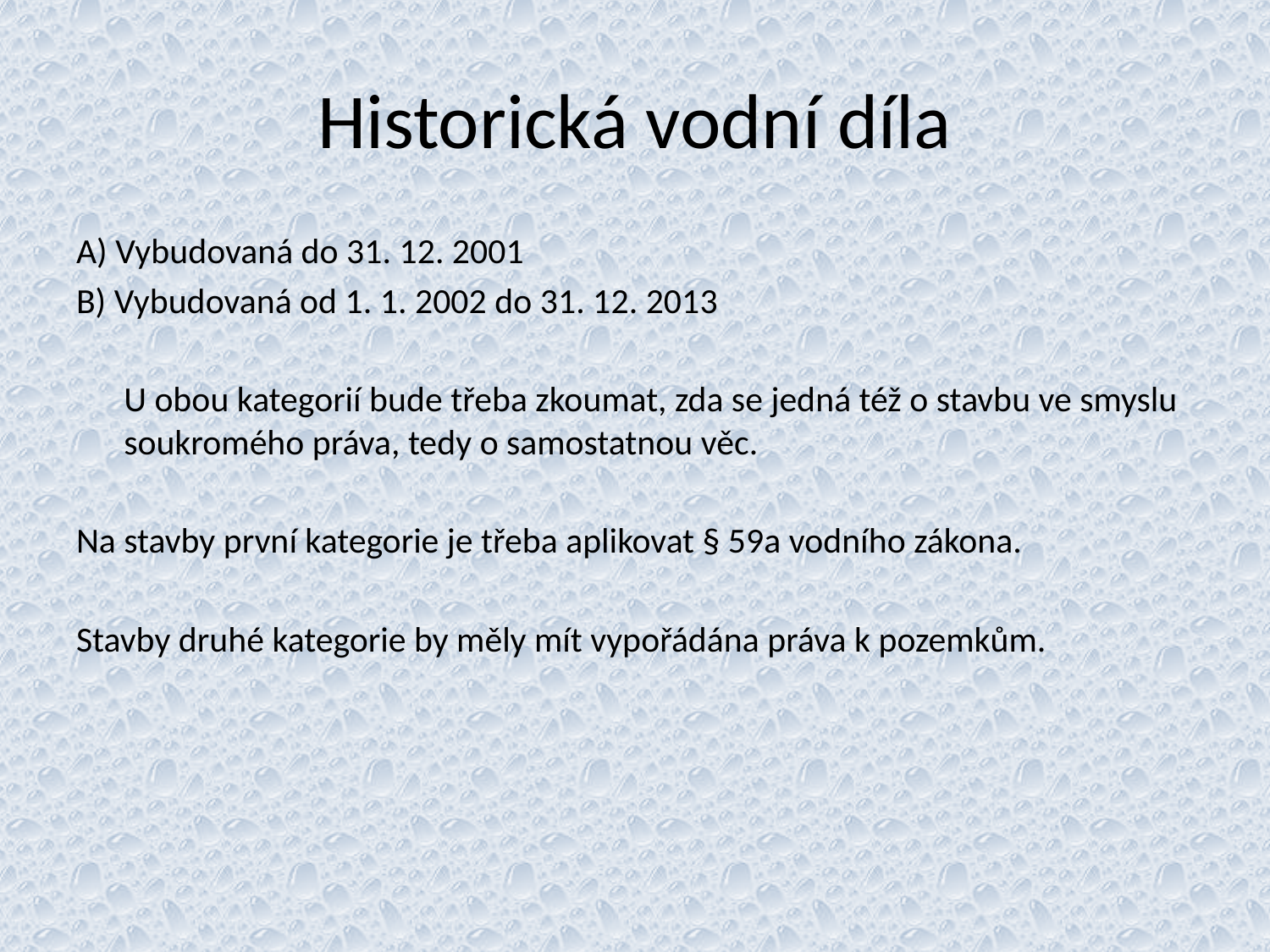

# Historická vodní díla
A) Vybudovaná do 31. 12. 2001
B) Vybudovaná od 1. 1. 2002 do 31. 12. 2013

	U obou kategorií bude třeba zkoumat, zda se jedná též o stavbu ve smyslu soukromého práva, tedy o samostatnou věc.

Na stavby první kategorie je třeba aplikovat § 59a vodního zákona.

Stavby druhé kategorie by měly mít vypořádána práva k pozemkům.